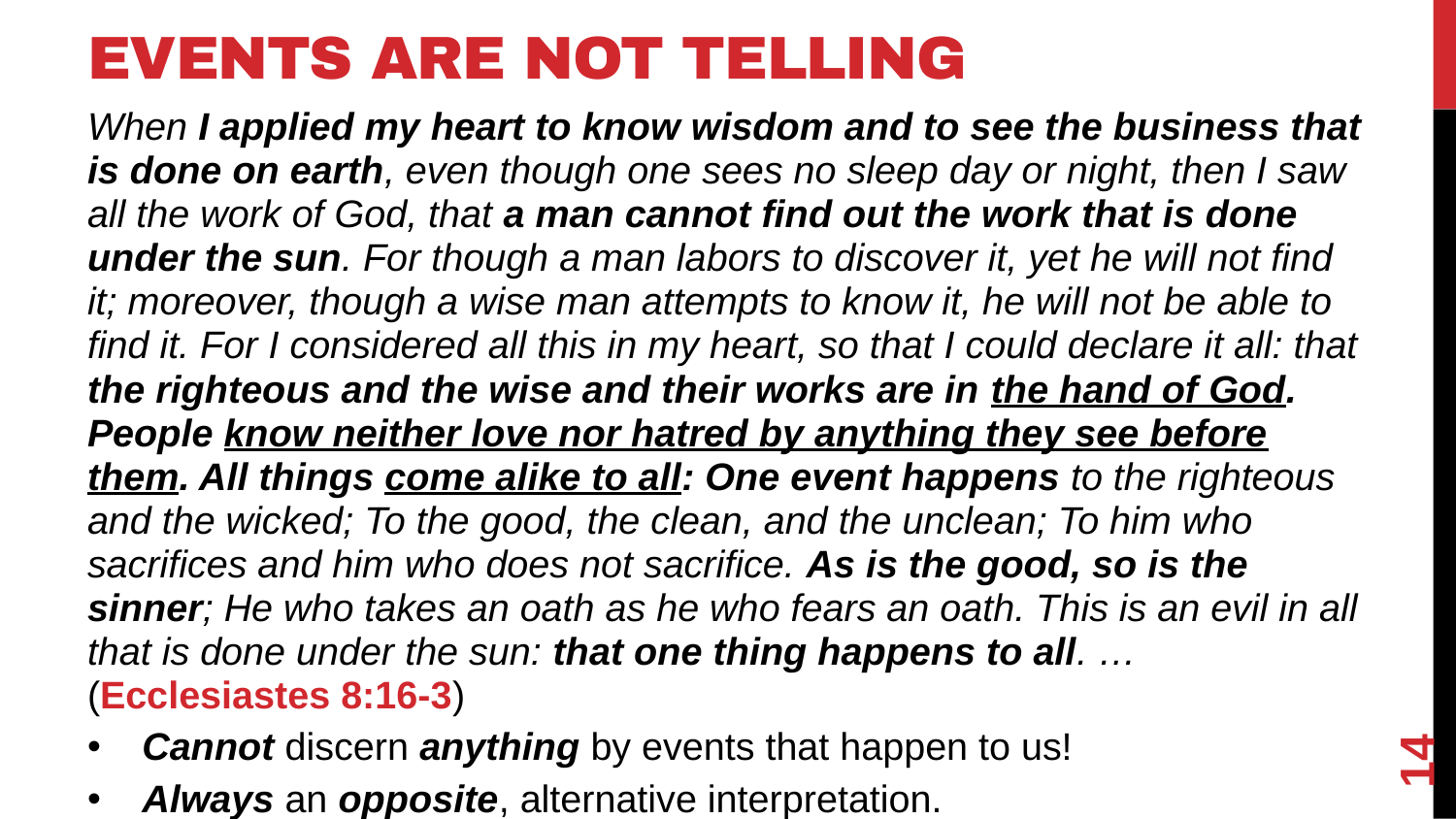

# Events Are Not Telling
When I applied my heart to know wisdom and to see the business that is done on earth, even though one sees no sleep day or night, then I saw all the work of God, that a man cannot find out the work that is done under the sun. For though a man labors to discover it, yet he will not find it; moreover, though a wise man attempts to know it, he will not be able to find it. For I considered all this in my heart, so that I could declare it all: that the righteous and the wise and their works are in the hand of God. People know neither love nor hatred by anything they see before them. All things come alike to all: One event happens to the righteous and the wicked; To the good, the clean, and the unclean; To him who sacrifices and him who does not sacrifice. As is the good, so is the sinner; He who takes an oath as he who fears an oath. This is an evil in all that is done under the sun: that one thing happens to all. … (Ecclesiastes 8:16-3)
Cannot discern anything by events that happen to us!
Always an opposite, alternative interpretation.
14